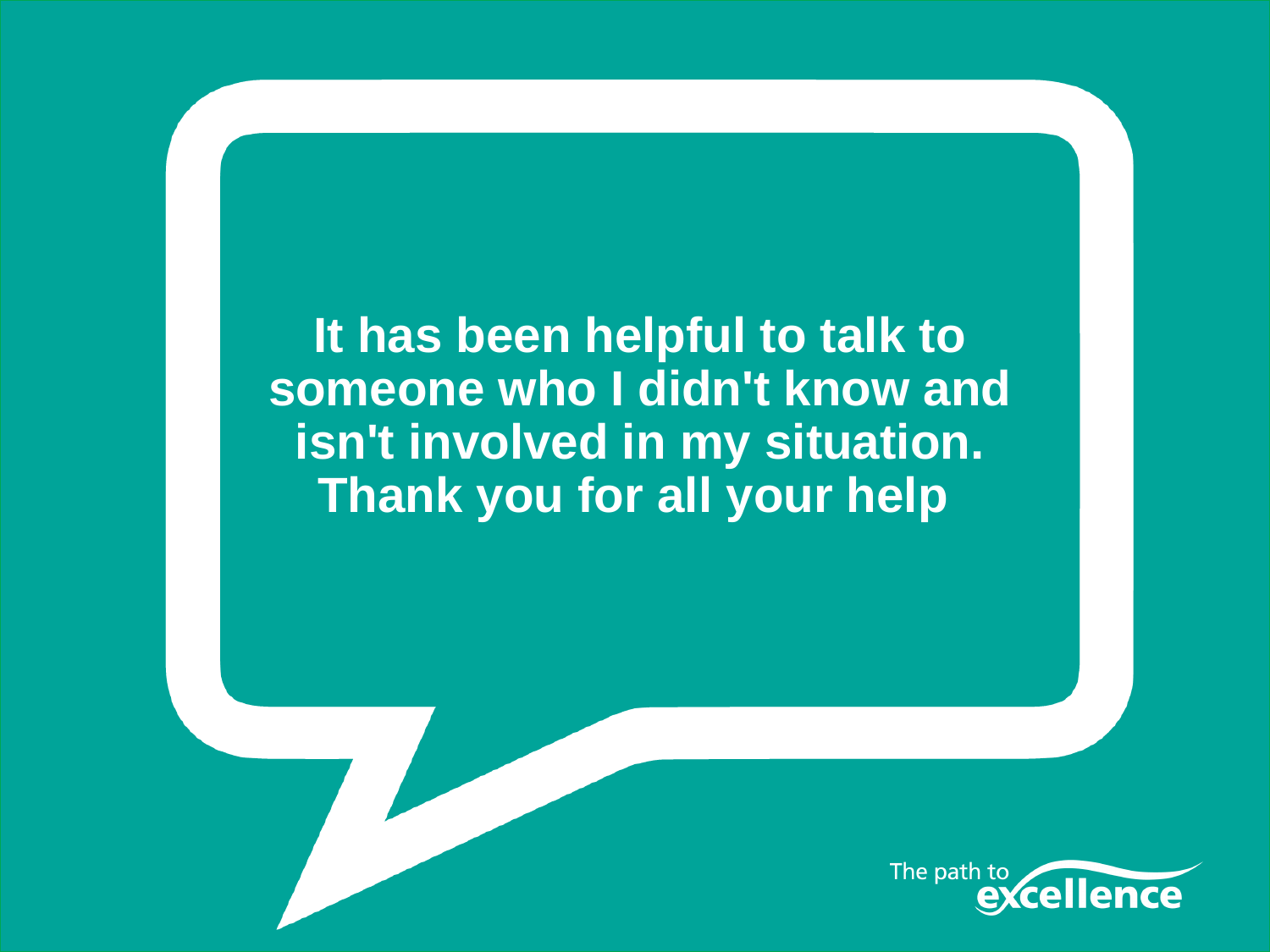

It has been helpful to talk to someone who I didn't know and isn't involved in my situation. Thank you for all your help